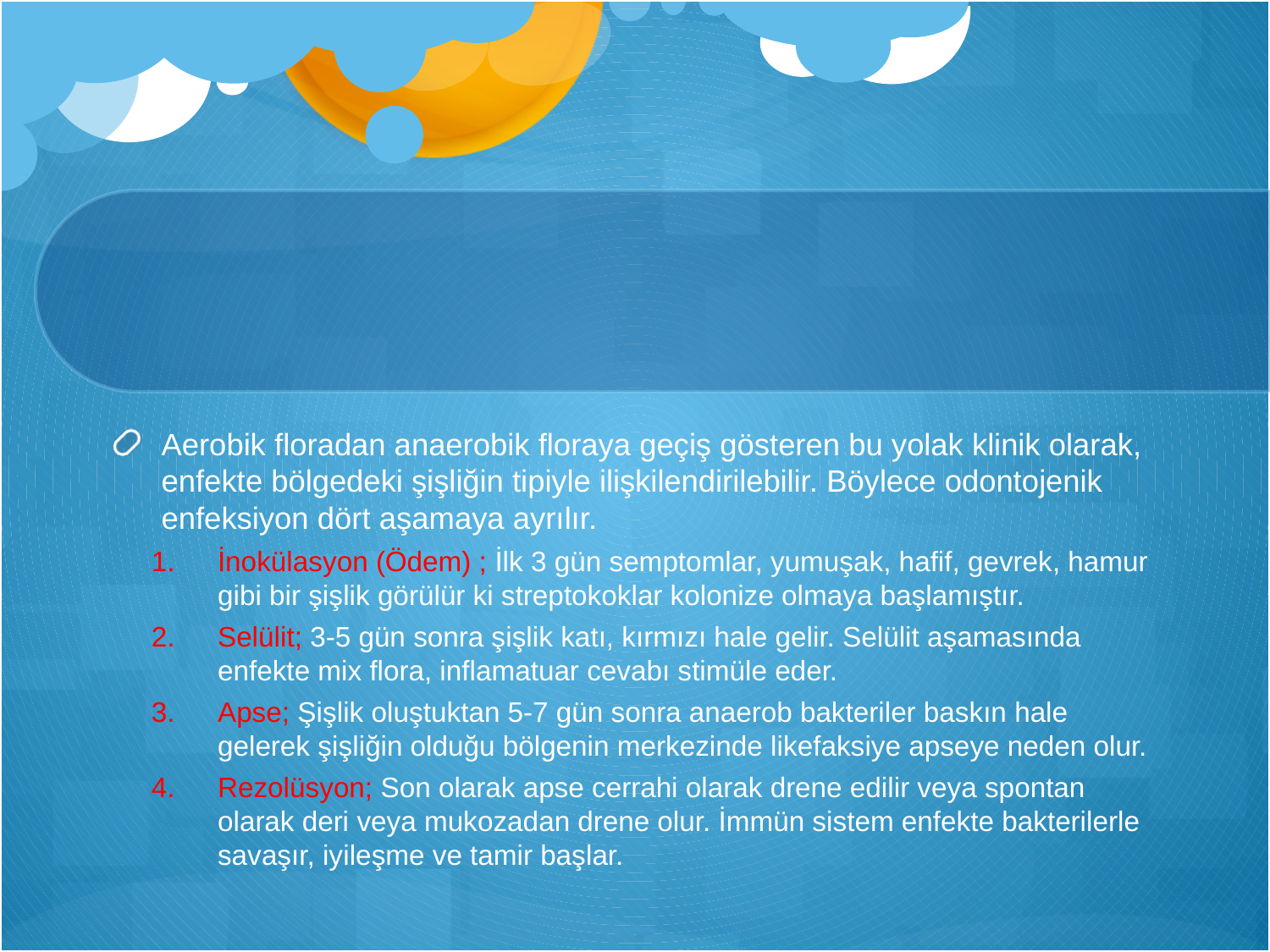

#
Aerobik floradan anaerobik floraya geçiş gösteren bu yolak klinik olarak, enfekte bölgedeki şişliğin tipiyle ilişkilendirilebilir. Böylece odontojenik enfeksiyon dört aşamaya ayrılır.
İnokülasyon (Ödem) ; İlk 3 gün semptomlar, yumuşak, hafif, gevrek, hamur gibi bir şişlik görülür ki streptokoklar kolonize olmaya başlamıştır.
Selülit; 3-5 gün sonra şişlik katı, kırmızı hale gelir. Selülit aşamasında enfekte mix flora, inflamatuar cevabı stimüle eder.
Apse; Şişlik oluştuktan 5-7 gün sonra anaerob bakteriler baskın hale gelerek şişliğin olduğu bölgenin merkezinde likefaksiye apseye neden olur.
Rezolüsyon; Son olarak apse cerrahi olarak drene edilir veya spontan olarak deri veya mukozadan drene olur. İmmün sistem enfekte bakterilerle savaşır, iyileşme ve tamir başlar.